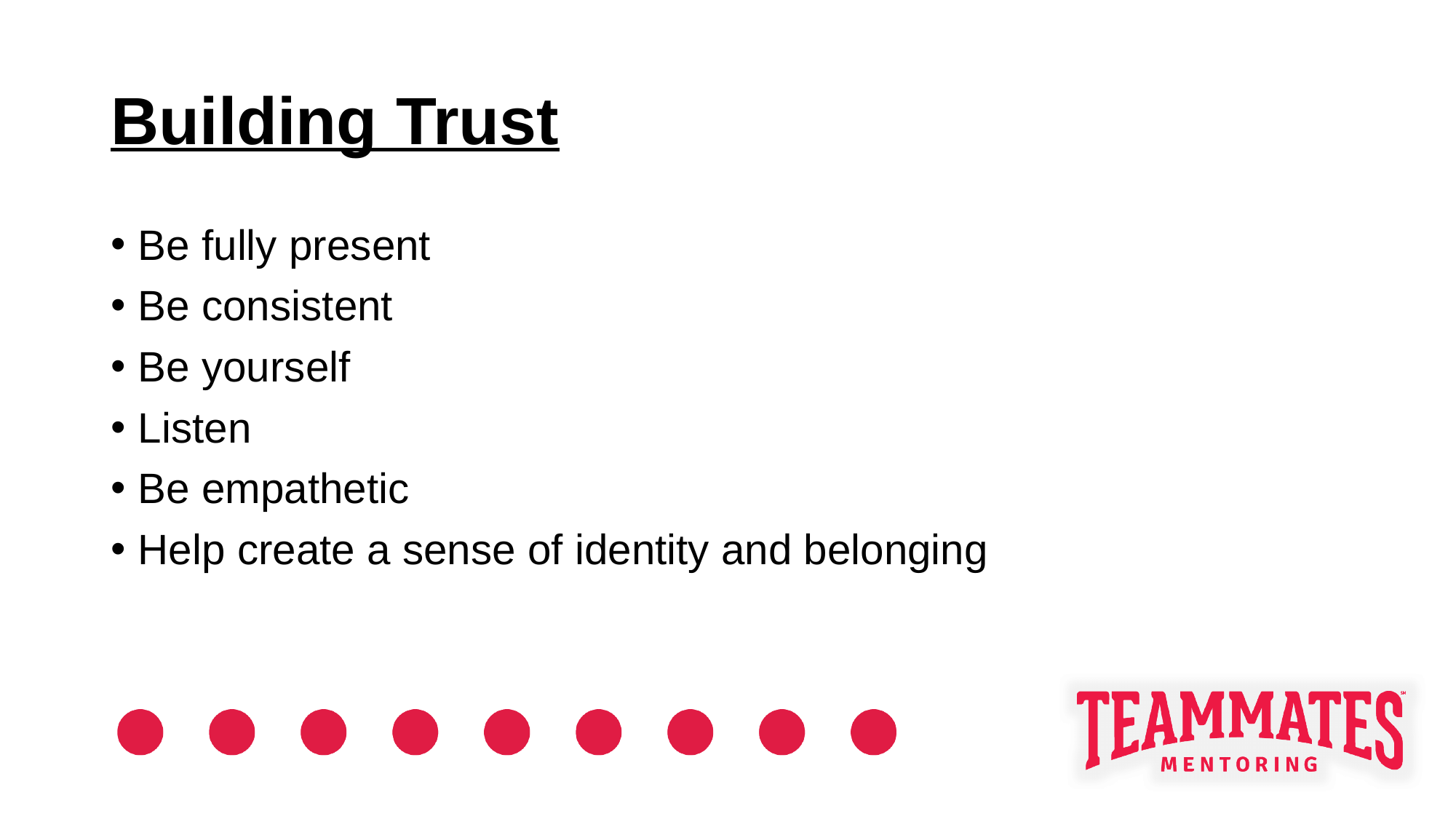

# Building Trust
Be fully present
Be consistent
Be yourself
Listen
Be empathetic
Help create a sense of identity and belonging